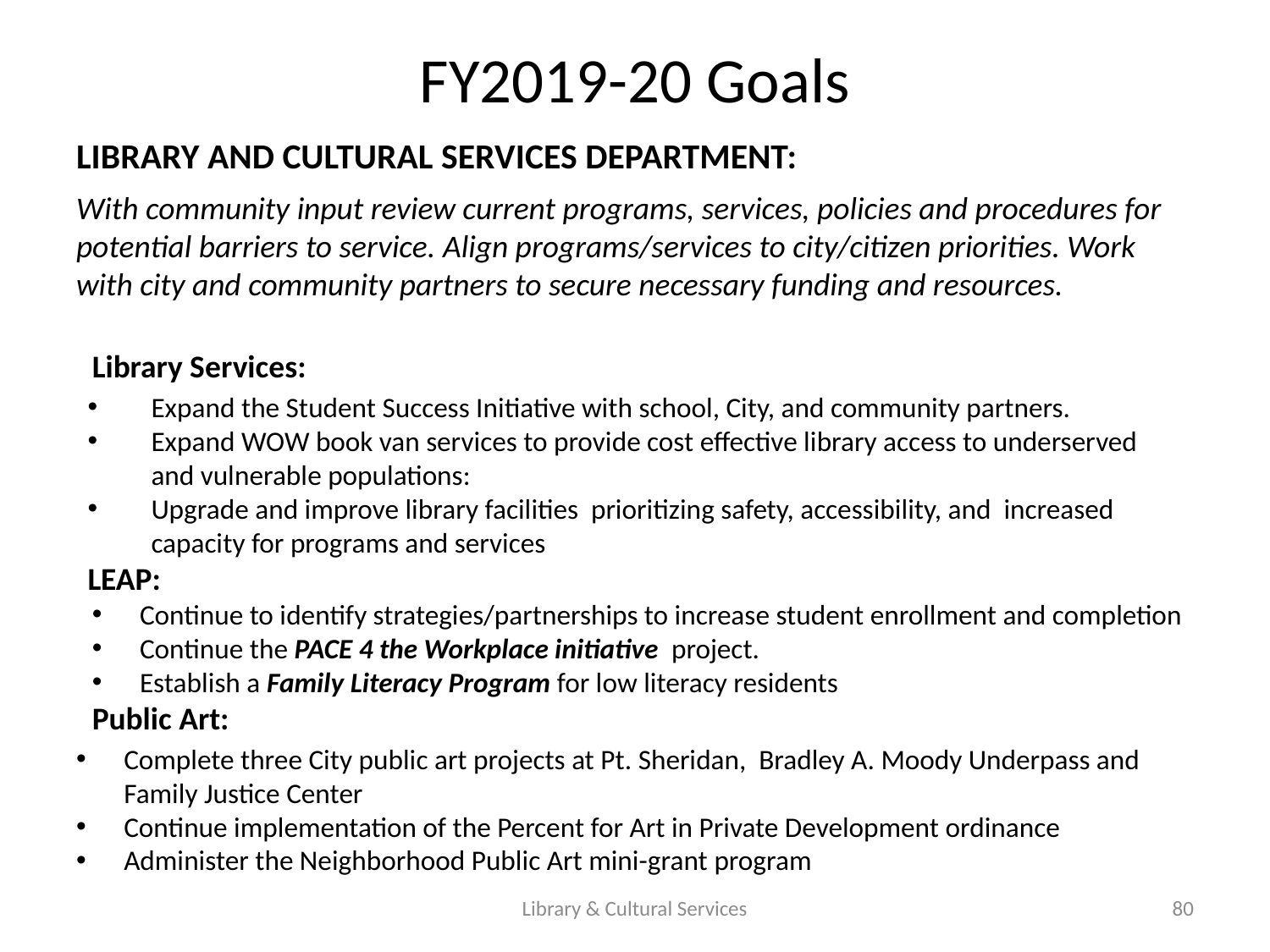

# FY2019-20 Goals
LIBRARY AND CULTURAL SERVICES DEPARTMENT:
With community input review current programs, services, policies and procedures for potential barriers to service. Align programs/services to city/citizen priorities. Work with city and community partners to secure necessary funding and resources.

Library Services:
Expand the Student Success Initiative with school, City, and community partners.
Expand WOW book van services to provide cost effective library access to underserved  and vulnerable populations:
Upgrade and improve library facilities  prioritizing safety, accessibility, and  increased capacity for programs and services
LEAP:
Continue to identify strategies/partnerships to increase student enrollment and completion
Continue the PACE 4 the Workplace initiative  project.
Establish a Family Literacy Program for low literacy residents
Public Art:
Complete three City public art projects at Pt. Sheridan,  Bradley A. Moody Underpass and Family Justice Center
Continue implementation of the Percent for Art in Private Development ordinance
Administer the Neighborhood Public Art mini-grant program
Library & Cultural Services
80